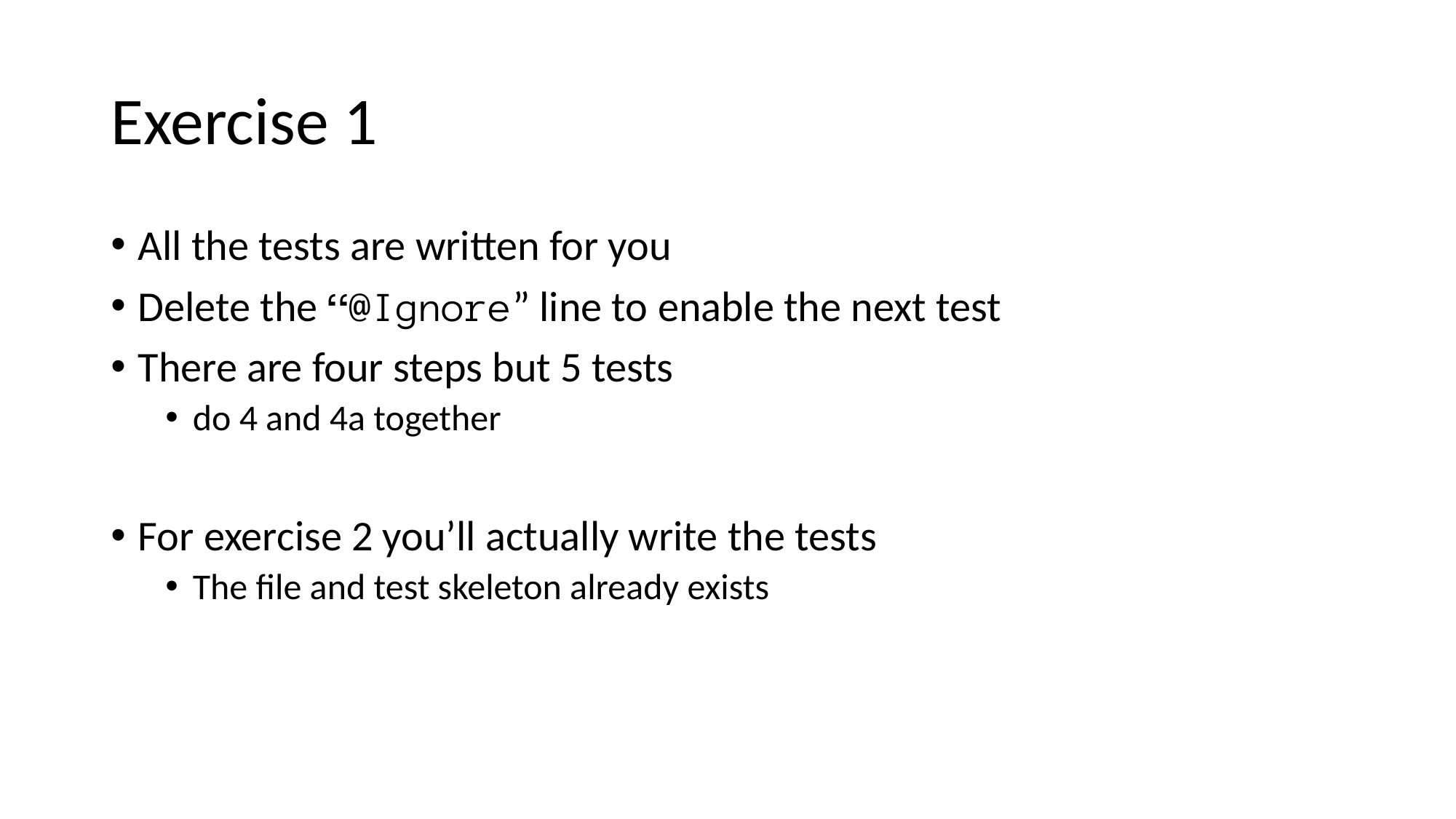

# Exercise 1
All the tests are written for you
Delete the “@Ignore” line to enable the next test
There are four steps but 5 tests
do 4 and 4a together

For exercise 2 you’ll actually write the tests
The file and test skeleton already exists